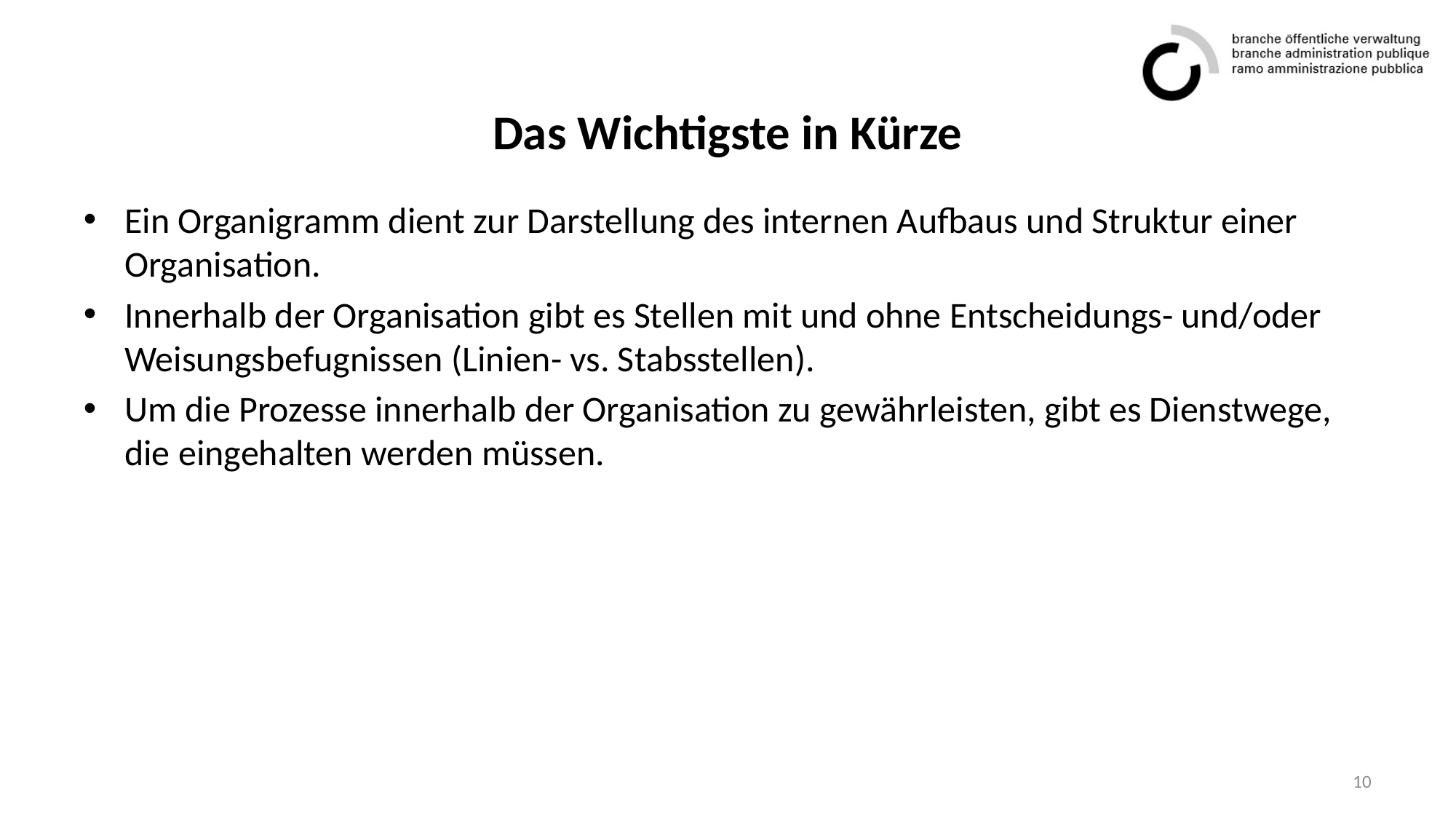

# Das Wichtigste in Kürze
Ein Organigramm dient zur Darstellung des internen Aufbaus und Struktur einer Organisation.
Innerhalb der Organisation gibt es Stellen mit und ohne Entscheidungs- und/oder Weisungsbefugnissen (Linien- vs. Stabsstellen).
Um die Prozesse innerhalb der Organisation zu gewährleisten, gibt es Dienstwege, die eingehalten werden müssen.
10